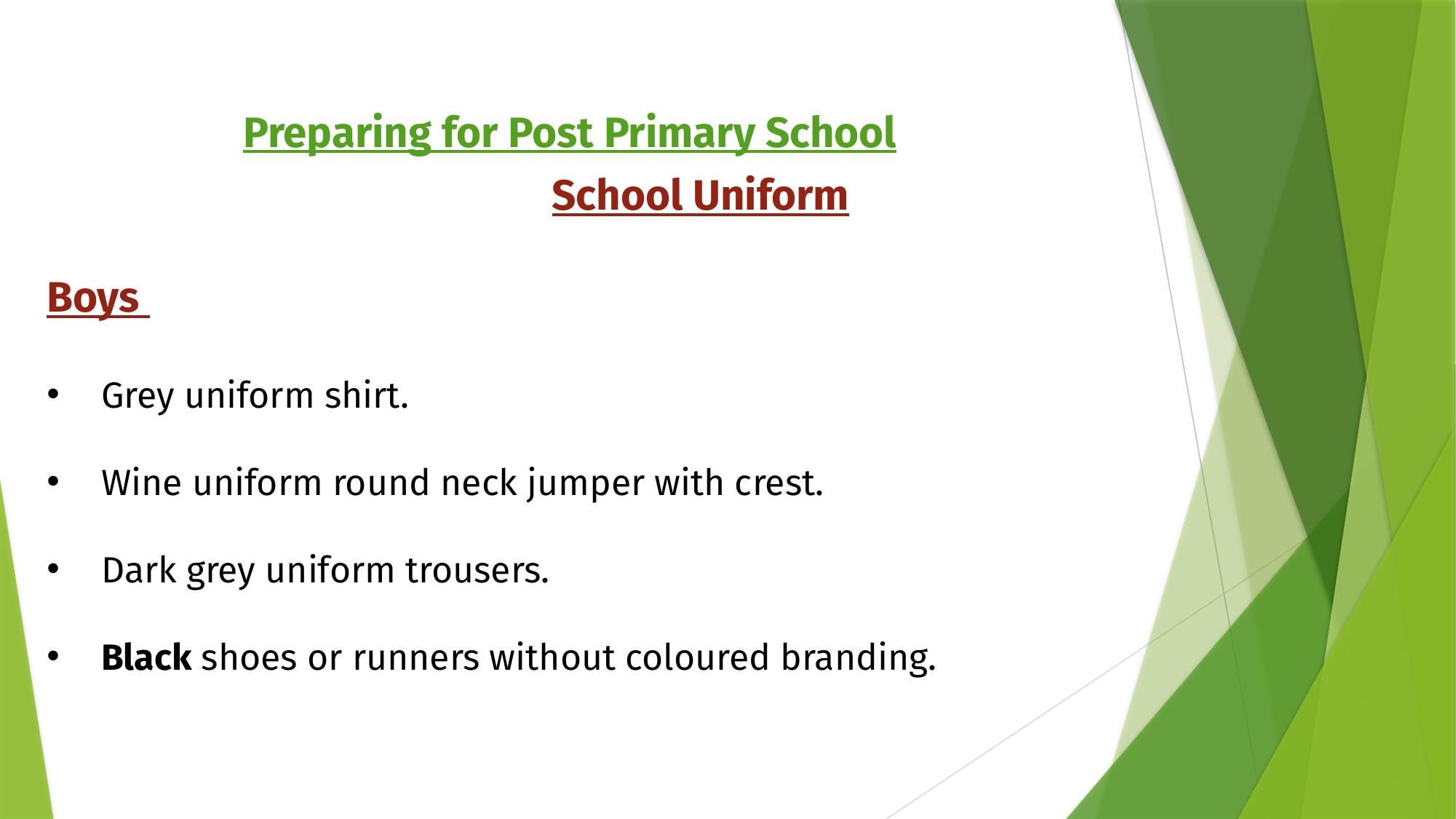

Preparing for Post Primary School
School Uniform

Boys

Grey uniform shirt.

Wine uniform round neck jumper with crest.

Dark grey uniform trousers.

Black shoes or runners without coloured branding.